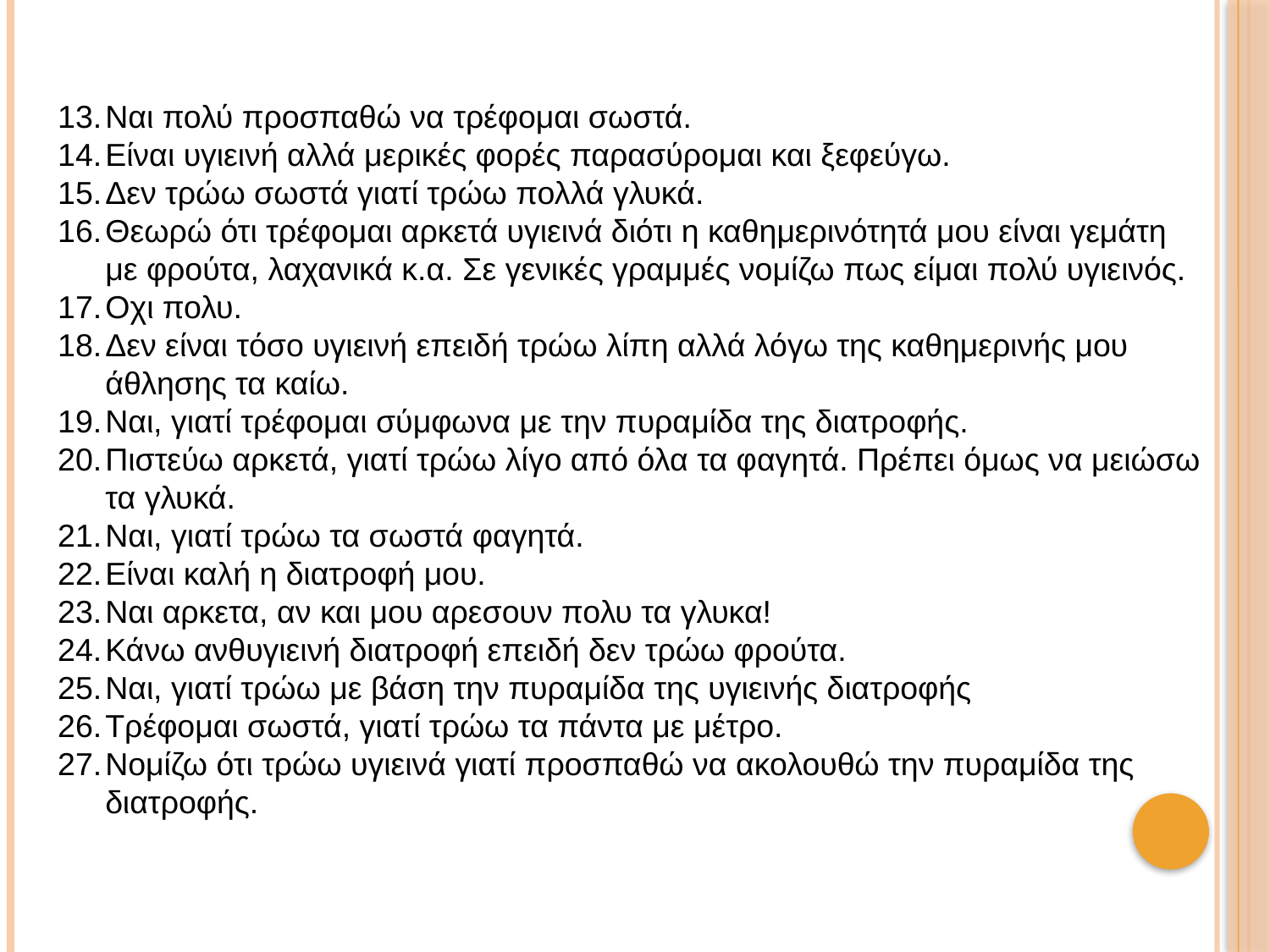

Ναι πολύ προσπαθώ να τρέφομαι σωστά.
Είναι υγιεινή αλλά μερικές φορές παρασύρομαι και ξεφεύγω.
Δεν τρώω σωστά γιατί τρώω πολλά γλυκά.
Θεωρώ ότι τρέφομαι αρκετά υγιεινά διότι η καθημερινότητά μου είναι γεμάτη με φρούτα, λαχανικά κ.α. Σε γενικές γραμμές νομίζω πως είμαι πολύ υγιεινός.
Οχι πολυ.
Δεν είναι τόσο υγιεινή επειδή τρώω λίπη αλλά λόγω της καθημερινής μου άθλησης τα καίω.
Ναι, γιατί τρέφομαι σύμφωνα με την πυραμίδα της διατροφής.
Πιστεύω αρκετά, γιατί τρώω λίγο από όλα τα φαγητά. Πρέπει όμως να μειώσω τα γλυκά.
Ναι, γιατί τρώω τα σωστά φαγητά.
Είναι καλή η διατροφή μου.
Ναι αρκετα, αν και μου αρεσουν πολυ τα γλυκα!
Κάνω ανθυγιεινή διατροφή επειδή δεν τρώω φρούτα.
Ναι, γιατί τρώω με βάση την πυραμίδα της υγιεινής διατροφής
Τρέφομαι σωστά, γιατί τρώω τα πάντα με μέτρο.
Νομίζω ότι τρώω υγιεινά γιατί προσπαθώ να ακολουθώ την πυραμίδα της διατροφής.